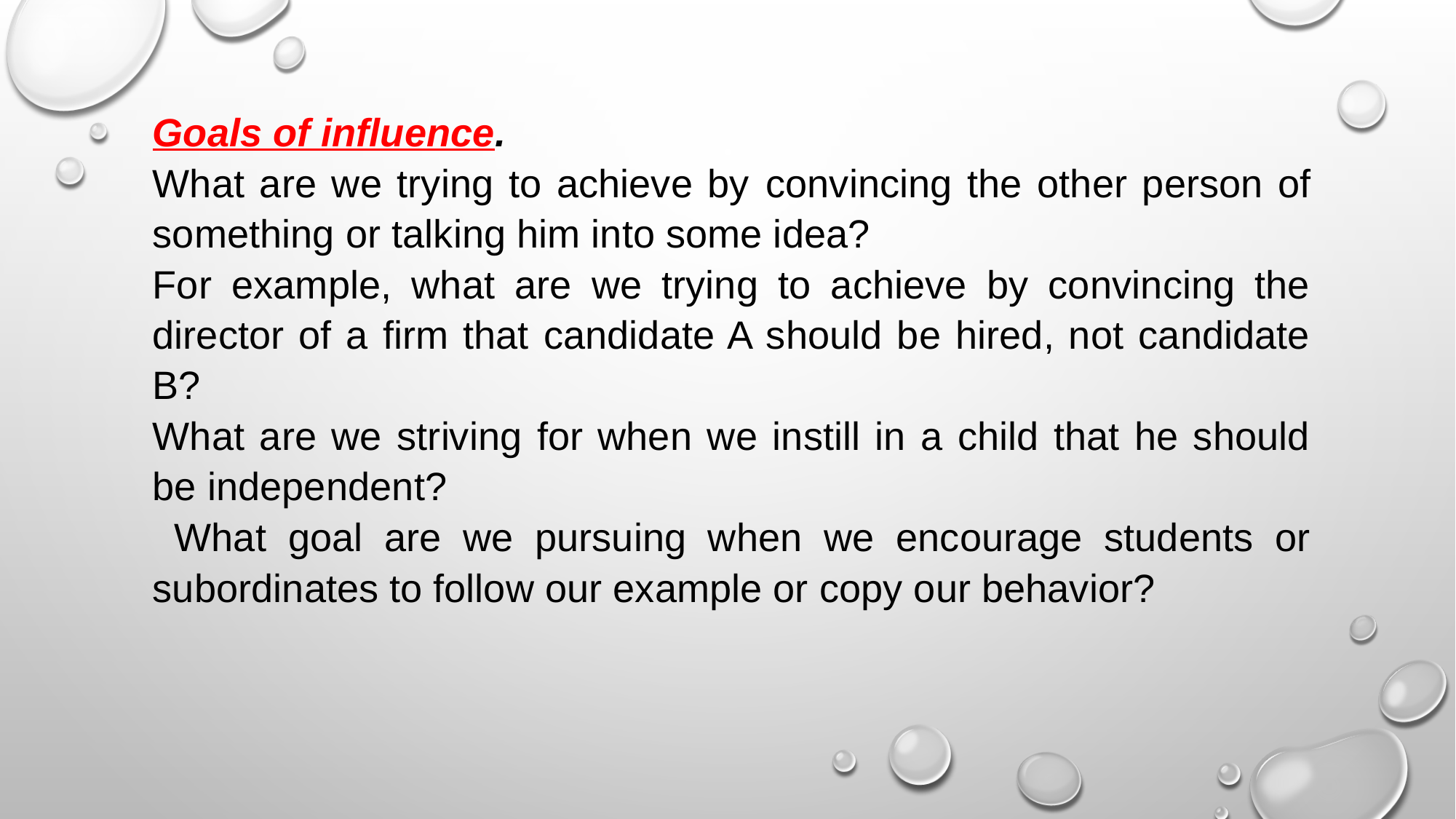

Goals of influence.
What are we trying to achieve by convincing the other person of something or talking him into some idea?
For example, what are we trying to achieve by convincing the director of a firm that candidate A should be hired, not candidate B?
What are we striving for when we instill in a child that he should be independent?
 What goal are we pursuing when we encourage students or subordinates to follow our example or copy our behavior?